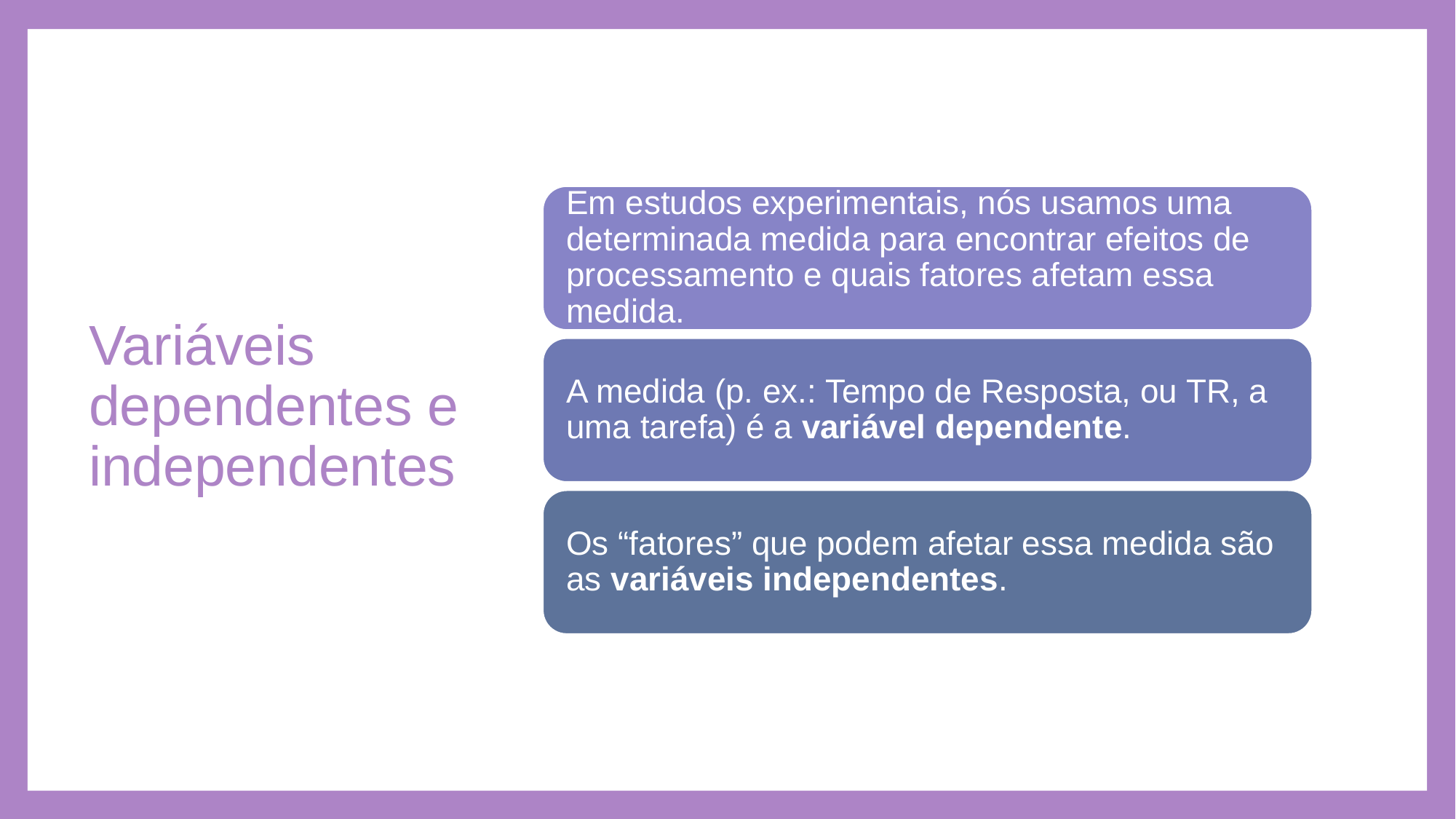

# Variáveis dependentes e independentes
Em estudos experimentais, nós usamos uma determinada medida para encontrar efeitos de processamento e quais fatores afetam essa medida.
A medida (p. ex.: Tempo de Resposta, ou TR, a uma tarefa) é a variável dependente.
Os “fatores” que podem afetar essa medida são as variáveis independentes.